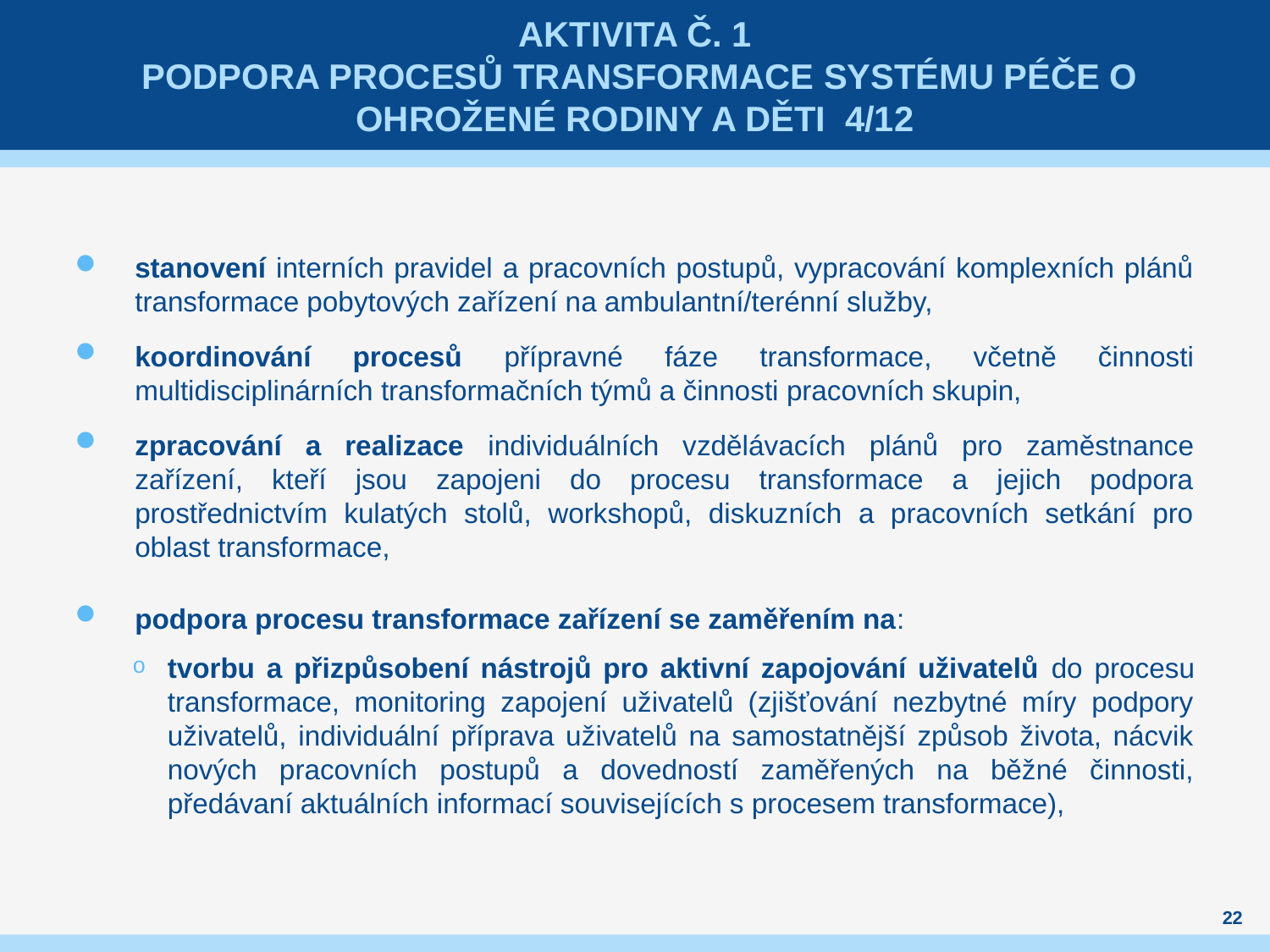

# aktivita č. 1 Podpora procesů transformace systému péče o ohrožené rodiny a děti  4/12
stanovení interních pravidel a pracovních postupů, vypracování komplexních plánů transformace pobytových zařízení na ambulantní/terénní služby,
koordinování procesů přípravné fáze transformace, včetně činnosti multidisciplinárních transformačních týmů a činnosti pracovních skupin,
zpracování a realizace individuálních vzdělávacích plánů pro zaměstnance zařízení, kteří jsou zapojeni do procesu transformace a jejich podpora prostřednictvím kulatých stolů, workshopů, diskuzních a pracovních setkání pro oblast transformace,
podpora procesu transformace zařízení se zaměřením na:
tvorbu a přizpůsobení nástrojů pro aktivní zapojování uživatelů do procesu transformace, monitoring zapojení uživatelů (zjišťování nezbytné míry podpory uživatelů, individuální příprava uživatelů na samostatnější způsob života, nácvik nových pracovních postupů a dovedností zaměřených na běžné činnosti, předávaní aktuálních informací souvisejících s procesem transformace),

22